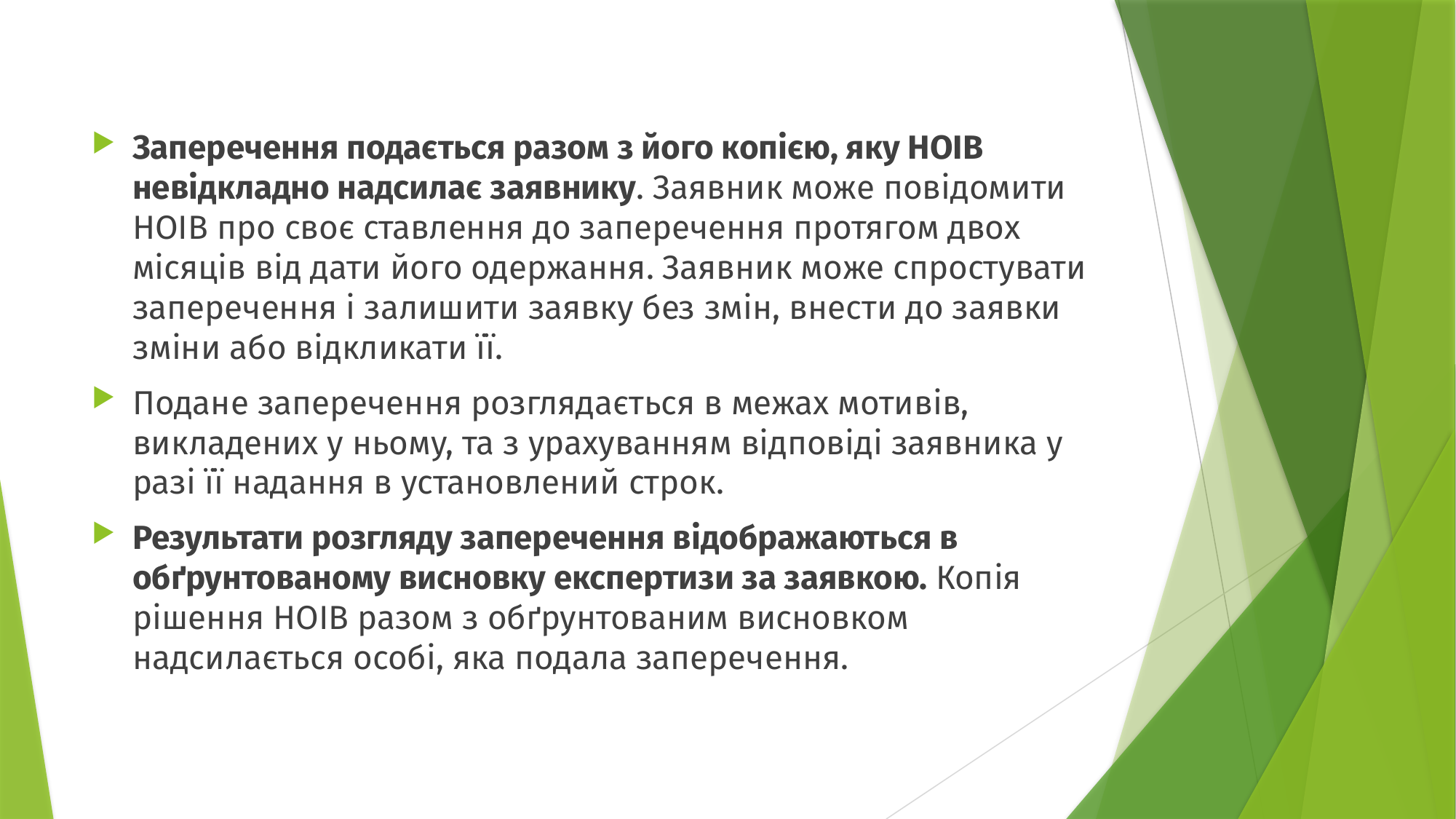

Заперечення подається разом з його копією, яку НОІВ невідкладно надсилає заявнику. Заявник може повідомити НОІВ про своє ставлення до заперечення протягом двох місяців від дати його одержання. Заявник може спростувати заперечення і залишити заявку без змін, внести до заявки зміни або відкликати її.
Подане заперечення розглядається в межах мотивів, викладених у ньому, та з урахуванням відповіді заявника у разі її надання в установлений строк.
Результати розгляду заперечення відображаються в обґрунтованому висновку експертизи за заявкою. Копія рішення НОІВ разом з обґрунтованим висновком надсилається особі, яка подала заперечення.